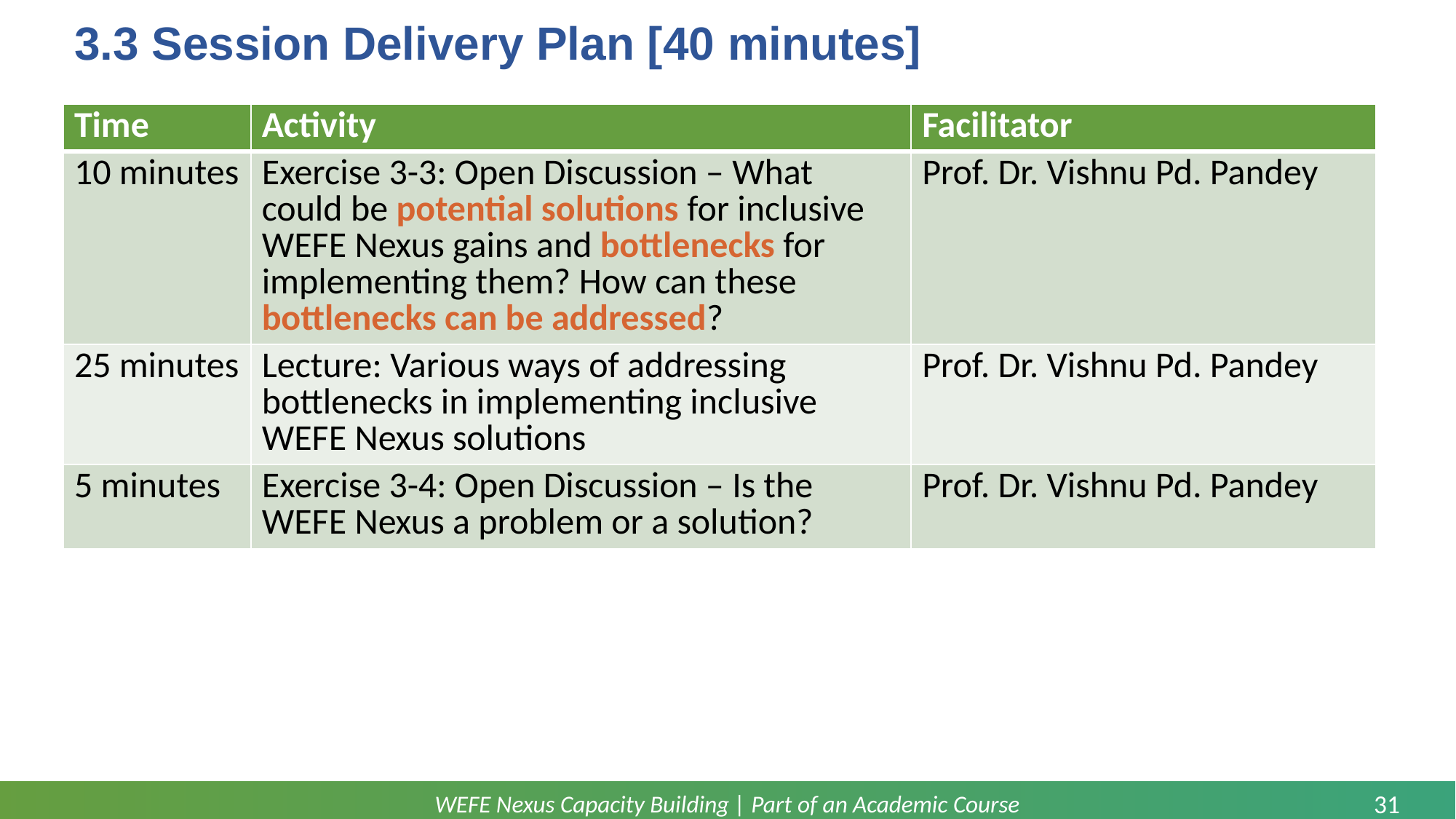

# 3.3 Session Delivery Plan [40 minutes]
| Time | Activity | Facilitator |
| --- | --- | --- |
| 10 minutes | Exercise 3-3: Open Discussion – What could be potential solutions for inclusive WEFE Nexus gains and bottlenecks for implementing them? How can these bottlenecks can be addressed? | Prof. Dr. Vishnu Pd. Pandey |
| 25 minutes | Lecture: Various ways of addressing bottlenecks in implementing inclusive WEFE Nexus solutions | Prof. Dr. Vishnu Pd. Pandey |
| 5 minutes | Exercise 3-4: Open Discussion – Is the WEFE Nexus a problem or a solution? | Prof. Dr. Vishnu Pd. Pandey |